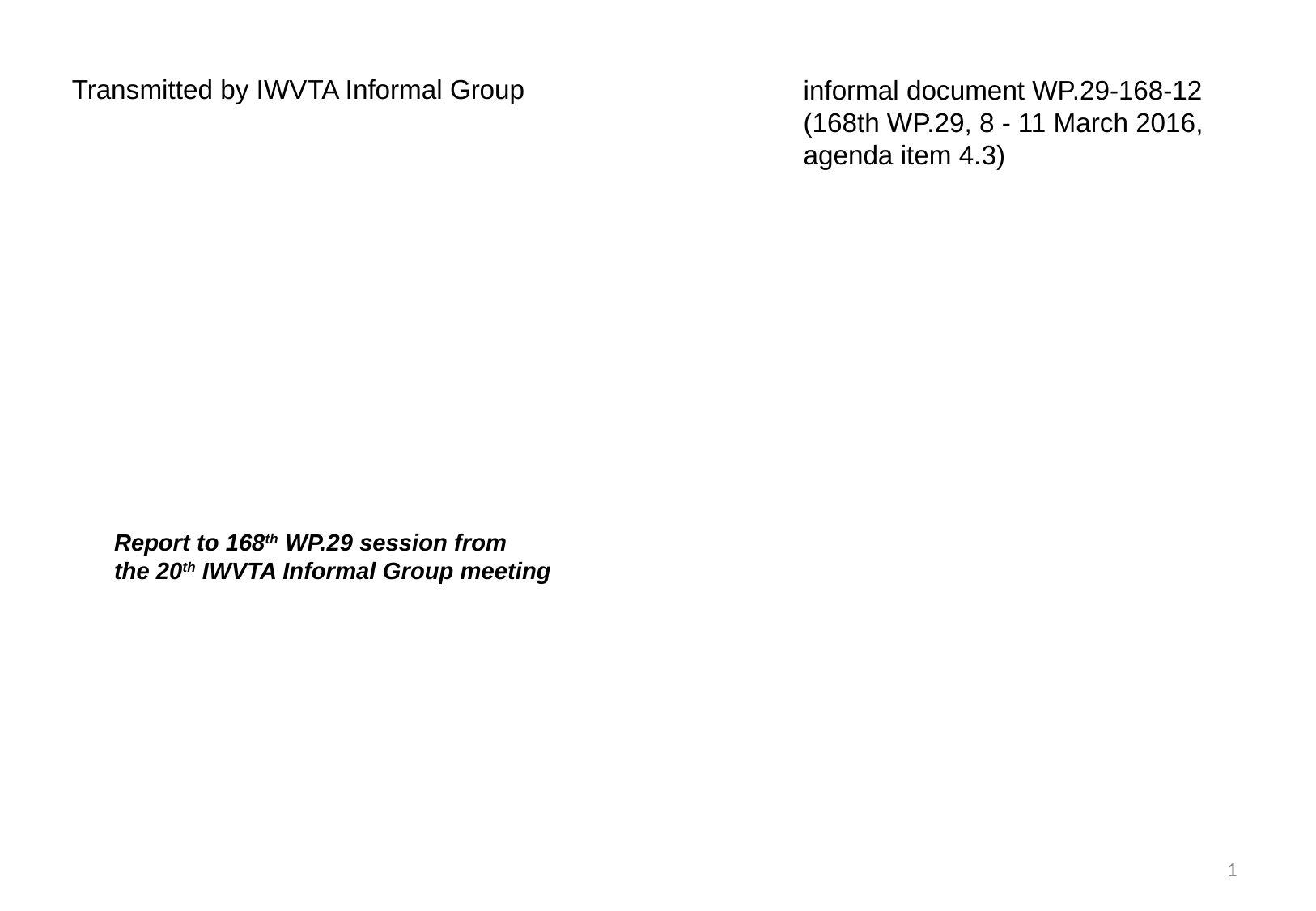

Transmitted by IWVTA Informal Group
informal document WP.29-168-12
(168th WP.29, 8 - 11 March 2016,
agenda item 4.3)
Report to 168th WP.29 session from
the 20th IWVTA Informal Group meeting
1